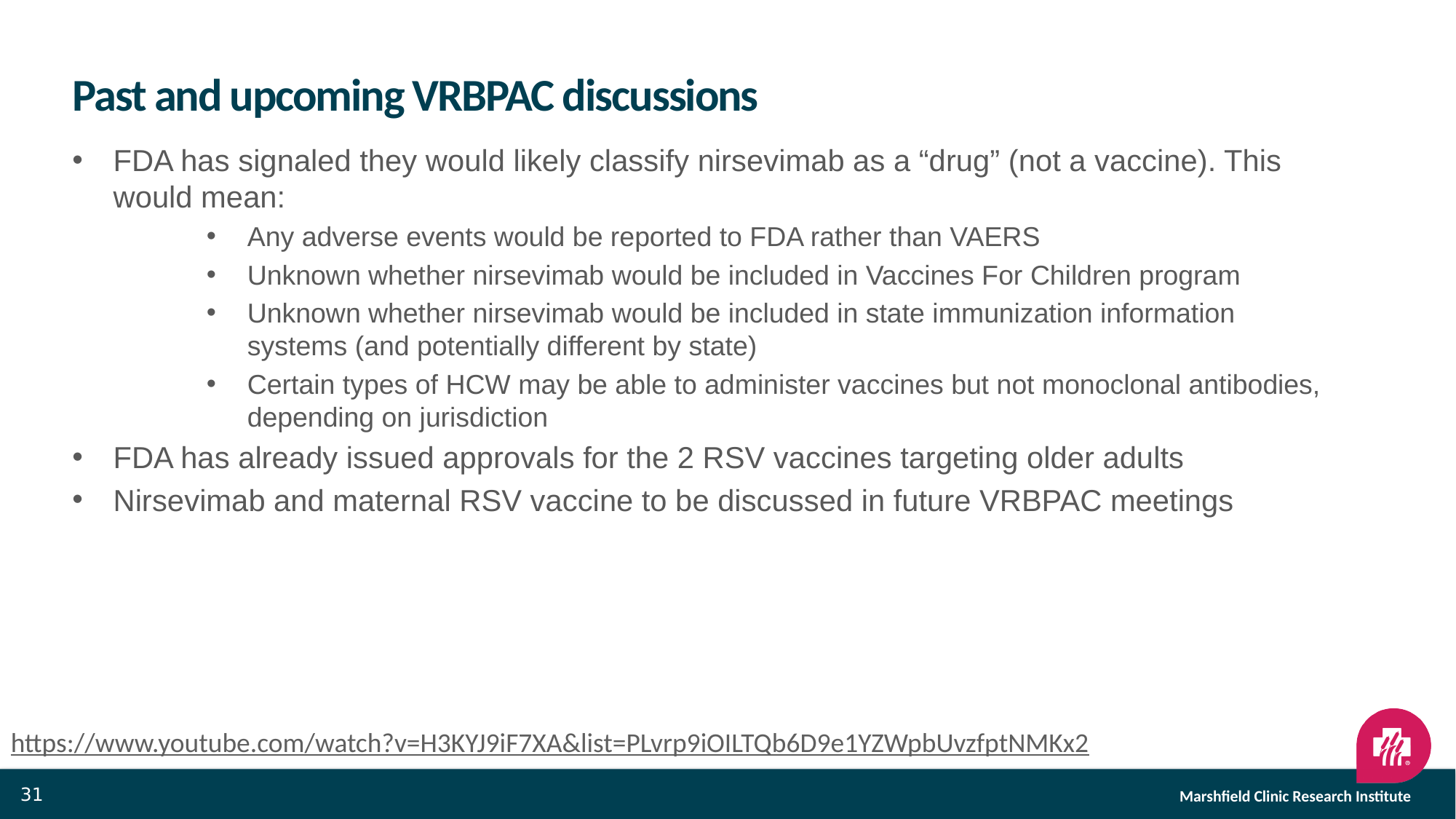

# Past and upcoming VRBPAC discussions
FDA has signaled they would likely classify nirsevimab as a “drug” (not a vaccine). This would mean:
Any adverse events would be reported to FDA rather than VAERS
Unknown whether nirsevimab would be included in Vaccines For Children program
Unknown whether nirsevimab would be included in state immunization information systems (and potentially different by state)
Certain types of HCW may be able to administer vaccines but not monoclonal antibodies, depending on jurisdiction
FDA has already issued approvals for the 2 RSV vaccines targeting older adults
Nirsevimab and maternal RSV vaccine to be discussed in future VRBPAC meetings
https://www.youtube.com/watch?v=H3KYJ9iF7XA&list=PLvrp9iOILTQb6D9e1YZWpbUvzfptNMKx2
31